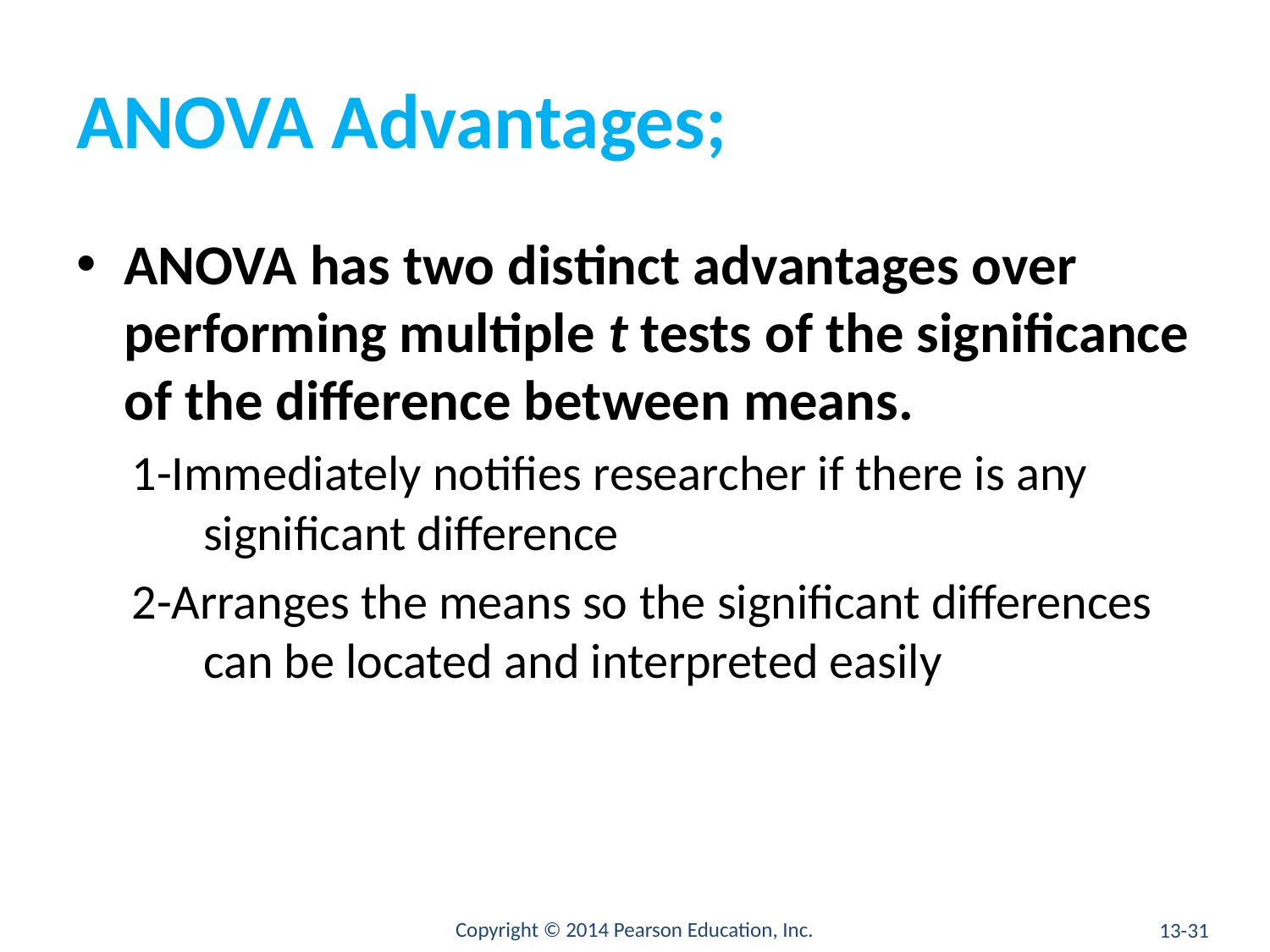

# ANOVA Advantages;
ANOVA has two distinct advantages over performing multiple t tests of the significance of the difference between means.
1-Immediately notifies researcher if there is any significant difference
2-Arranges the means so the significant differences can be located and interpreted easily